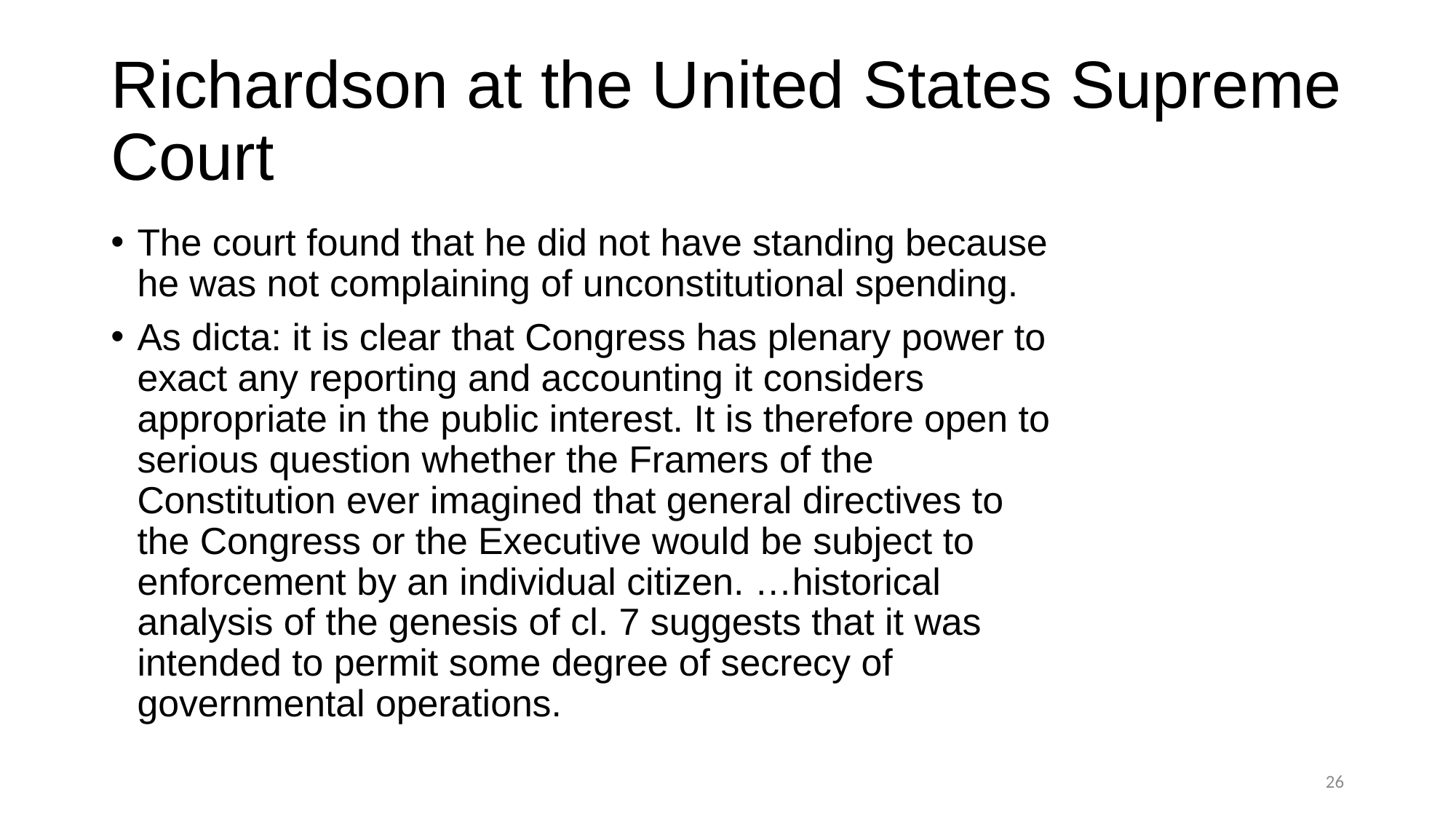

# Richardson at the United States Supreme Court
The court found that he did not have standing because he was not complaining of unconstitutional spending.
As dicta: it is clear that Congress has plenary power to exact any reporting and accounting it considers appropriate in the public interest. It is therefore open to serious question whether the Framers of the Constitution ever imagined that general directives to the Congress or the Executive would be subject to enforcement by an individual citizen. …historical analysis of the genesis of cl. 7 suggests that it was intended to permit some degree of secrecy of governmental operations.

26